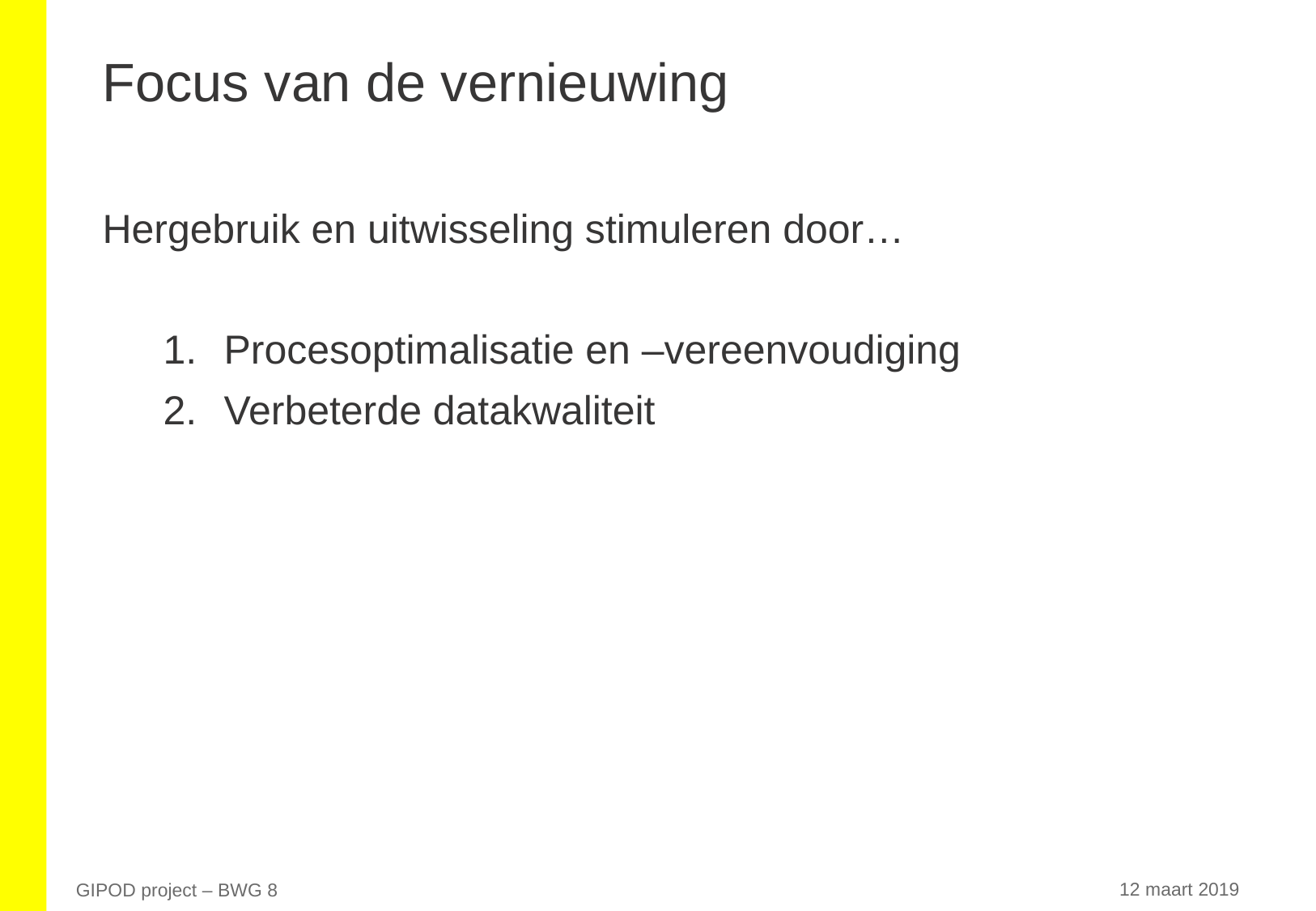

# Focus van de vernieuwing
Hergebruik en uitwisseling stimuleren door…

Procesoptimalisatie en –vereenvoudiging
Verbeterde datakwaliteit

12 maart 2019
GIPOD project – BWG 8